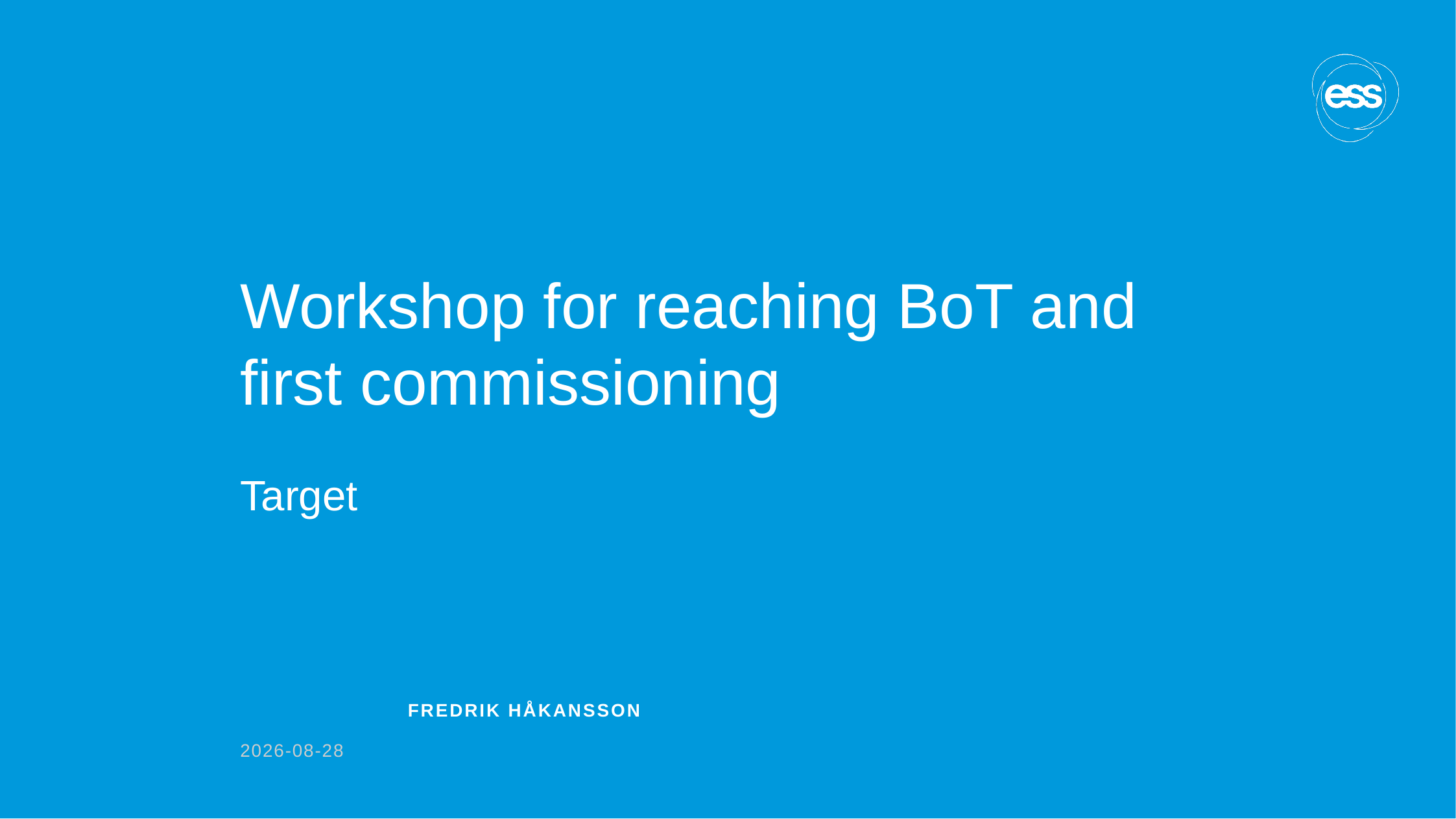

# Workshop for reaching BoT and first commissioning
Target

2026-08-28
Fredrik håkansson